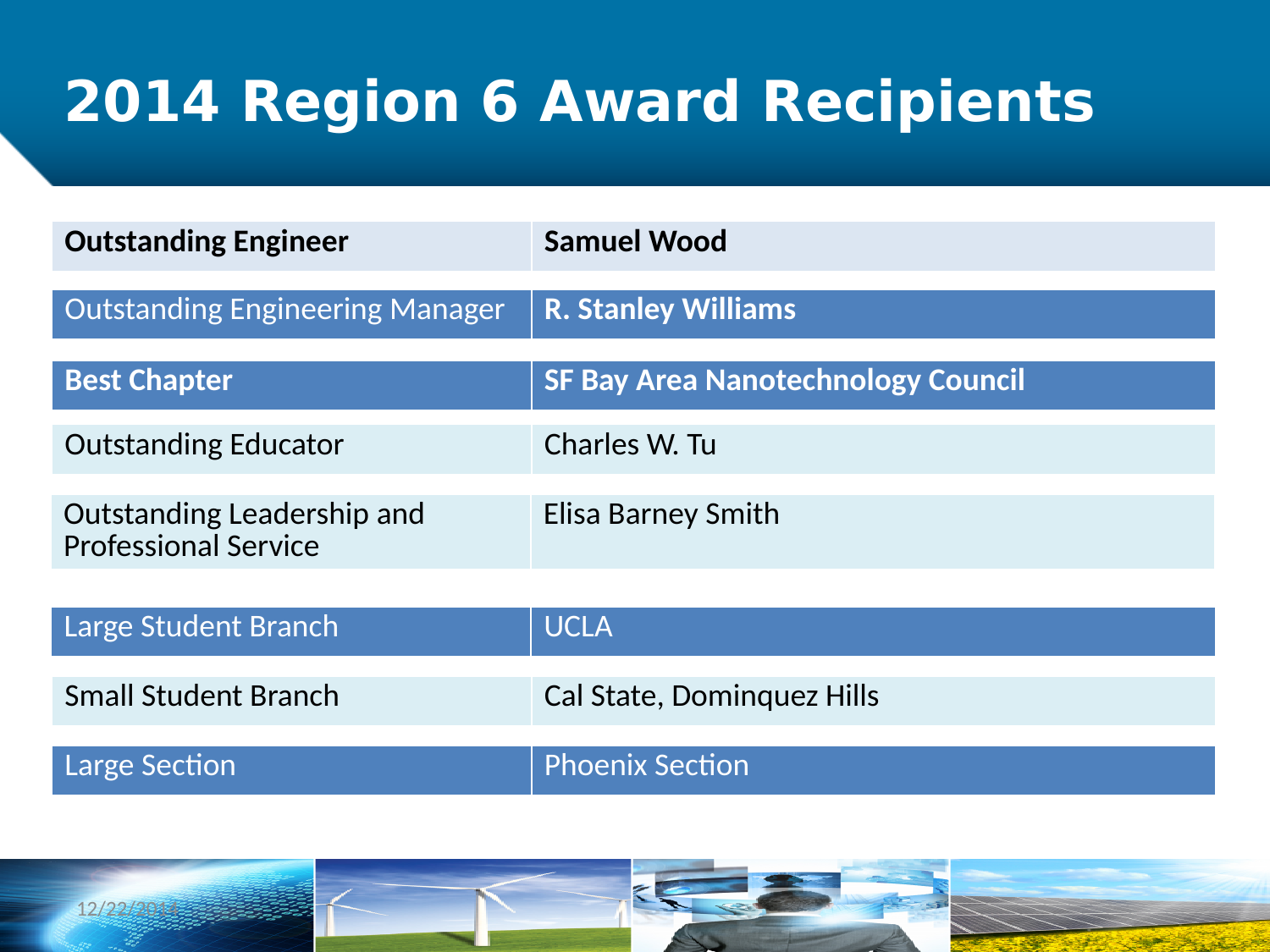

# 2014 Region 6 Award Recipients
| Outstanding Engineer | Samuel Wood |
| --- | --- |
| Outstanding Engineering Manager | R. Stanley Williams |
| --- | --- |
| Best Chapter | SF Bay Area Nanotechnology Council |
| --- | --- |
| Outstanding Educator | Charles W. Tu |
| --- | --- |
| Outstanding Leadership and Professional Service | Elisa Barney Smith |
| --- | --- |
| Large Student Branch | UCLA |
| --- | --- |
| Small Student Branch | Cal State, Dominquez Hills |
| --- | --- |
| Large Section | Phoenix Section |
| --- | --- |
12/22/2014
5